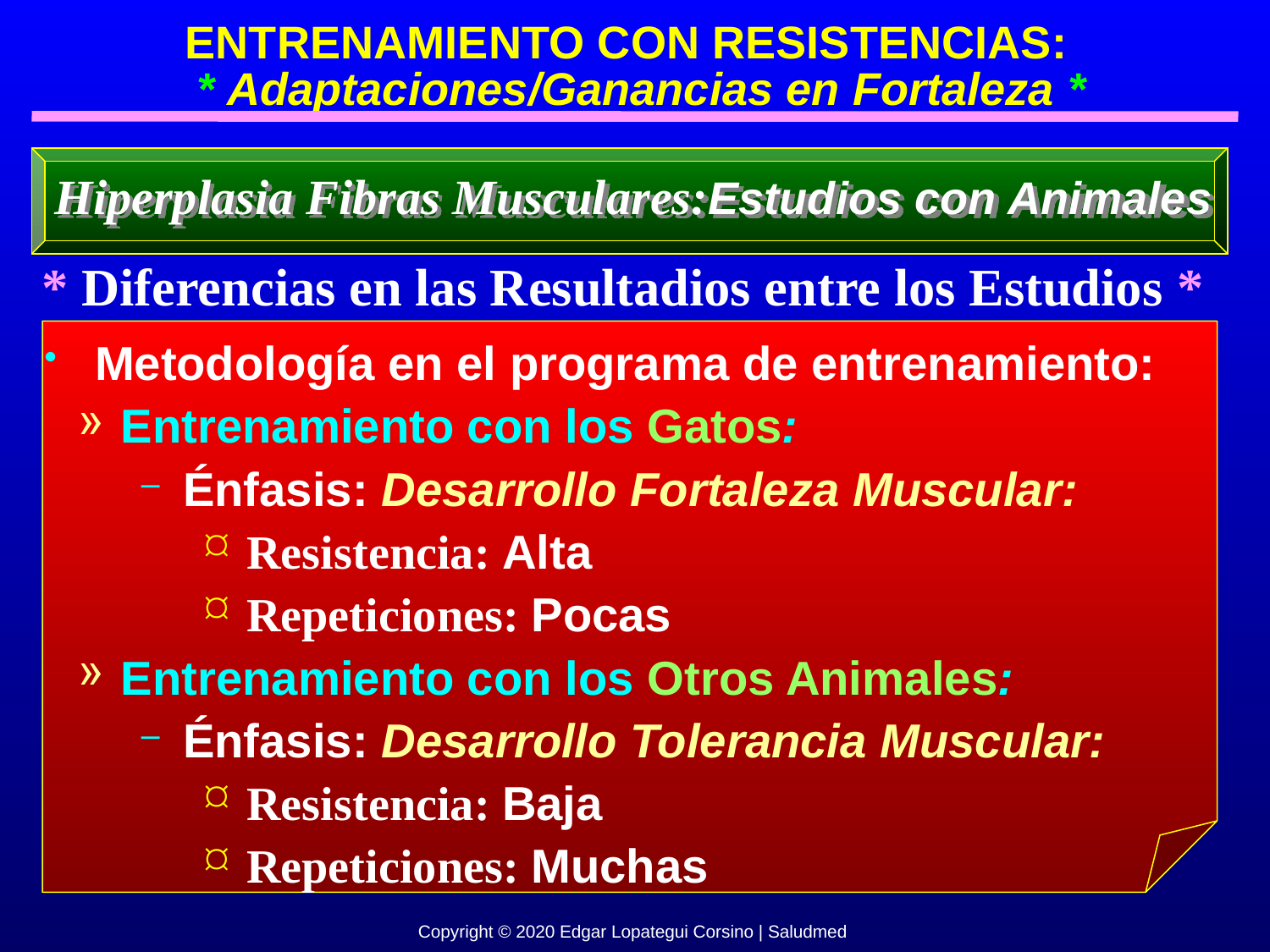

ENTRENAMIENTO CON RESISTENCIAS:
 * Adaptaciones/Ganancias en Fortaleza *

Hiperplasia Fibras Musculares:Estudios con Animales
* Diferencias en las Resultadios entre los Estudios *
  Metodología en el programa de entrenamiento:
 Entrenamiento con los Gatos:
 Énfasis: Desarrollo Fortaleza Muscular:
 Resistencia: Alta
 Repeticiones: Pocas
 Entrenamiento con los Otros Animales:
 Énfasis: Desarrollo Tolerancia Muscular:
 Resistencia: Baja
 Repeticiones: Muchas